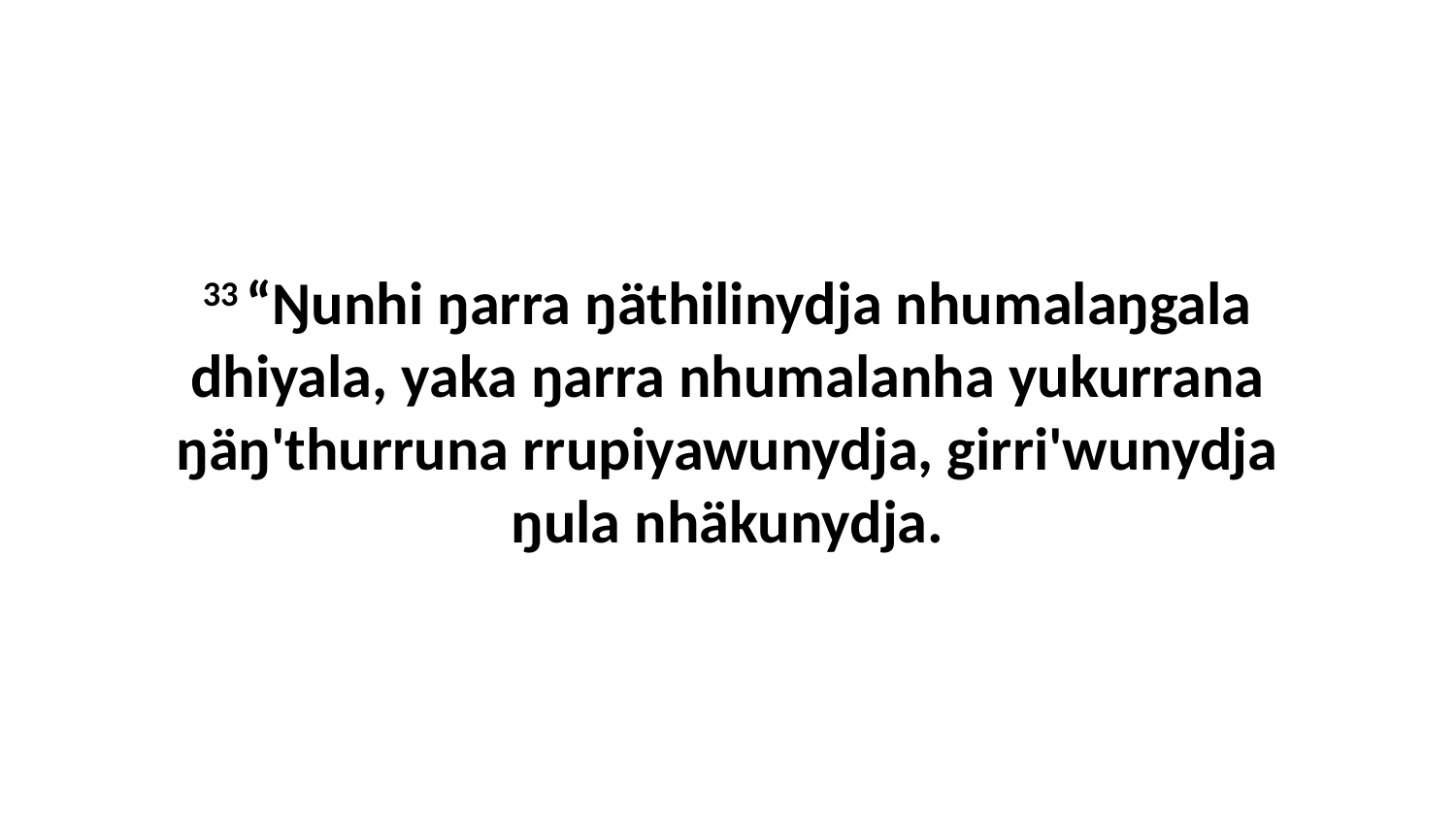

33 “Ŋunhi ŋarra ŋäthilinydja nhumalaŋgala dhiyala, yaka ŋarra nhumalanha yukurrana ŋäŋ'thurruna rrupiyawunydja, girri'wunydja ŋula nhäkunydja.